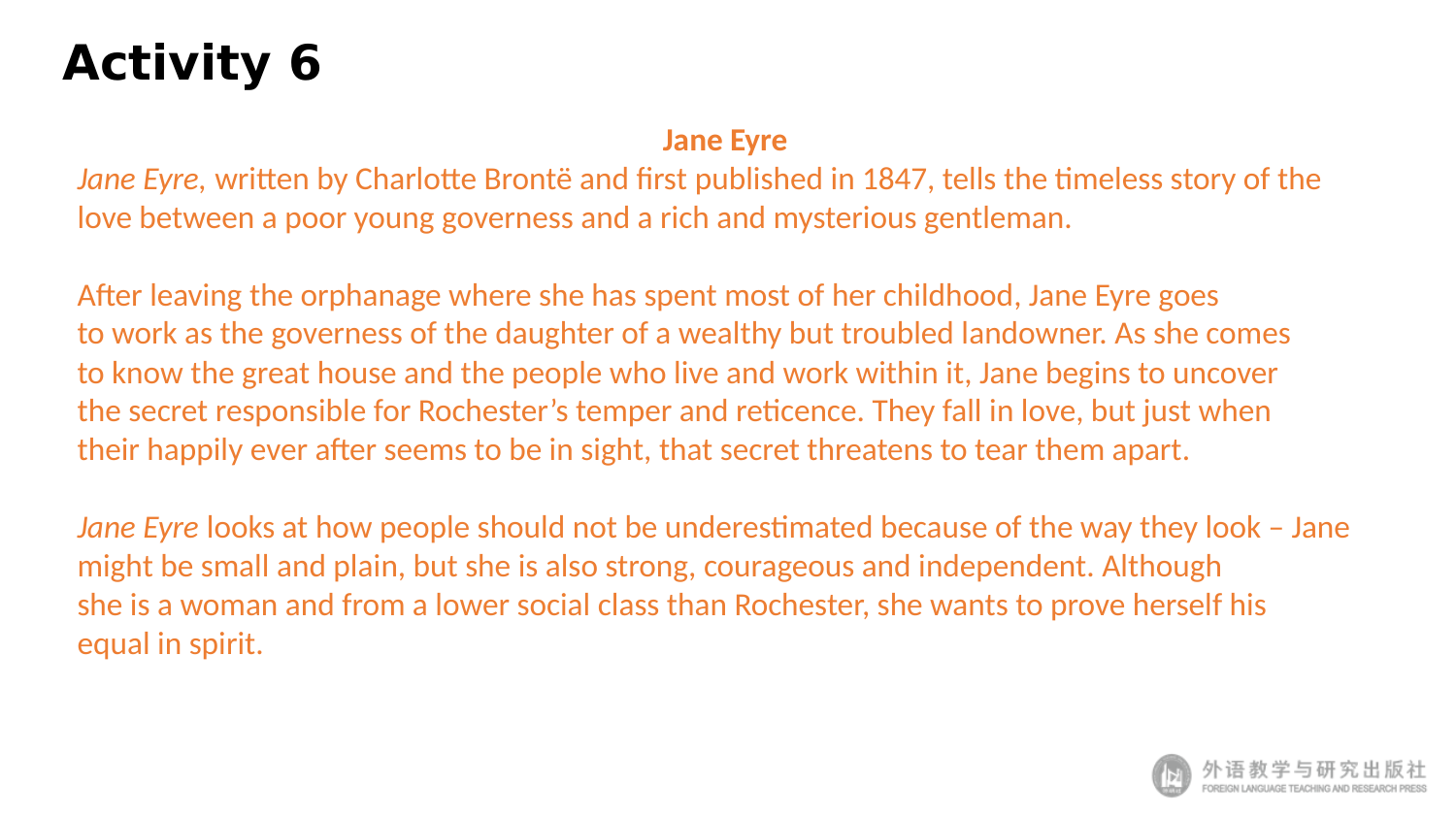

# Activity 6
Jane Eyre
Jane Eyre, written by Charlotte Brontë and first published in 1847, tells the timeless story of the love between a poor young governess and a rich and mysterious gentleman.

After leaving the orphanage where she has spent most of her childhood, Jane Eyre goes
to work as the governess of the daughter of a wealthy but troubled landowner. As she comes
to know the great house and the people who live and work within it, Jane begins to uncover
the secret responsible for Rochester’s temper and reticence. They fall in love, but just when
their happily ever after seems to be in sight, that secret threatens to tear them apart.

Jane Eyre looks at how people should not be underestimated because of the way they look – Jane might be small and plain, but she is also strong, courageous and independent. Although
she is a woman and from a lower social class than Rochester, she wants to prove herself his
equal in spirit.